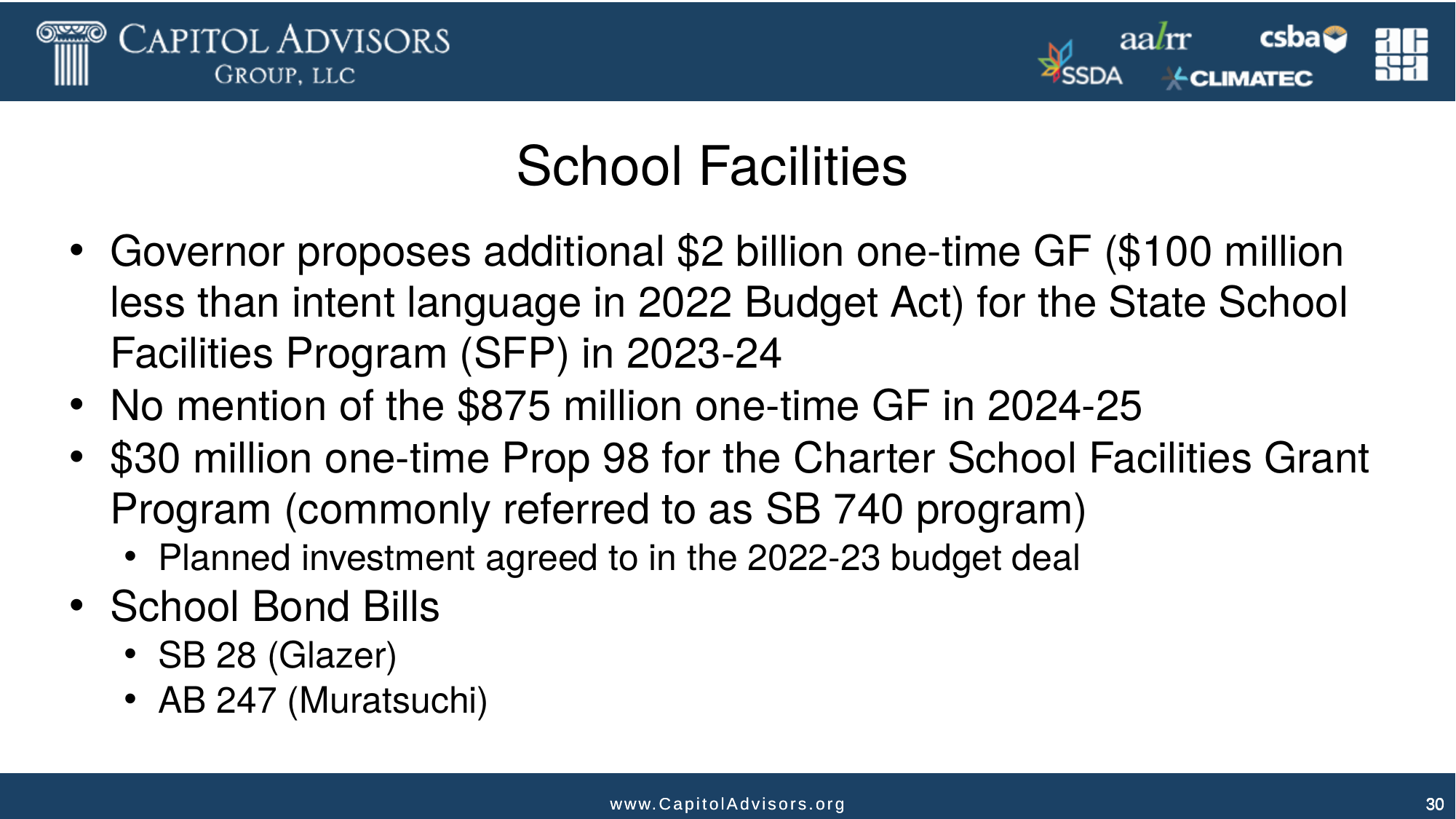

# School Facilities
Governor proposes additional $2 billion one-time GF ($100 million less than intent language in 2022 Budget Act) for the State School Facilities Program (SFP) in 2023-24
No mention of the $875 million one-time GF in 2024-25
$30 million one-time Prop 98 for the Charter School Facilities Grant Program (commonly referred to as SB 740 program)
Planned investment agreed to in the 2022-23 budget deal
School Bond Bills
SB 28 (Glazer)
AB 247 (Muratsuchi)
30